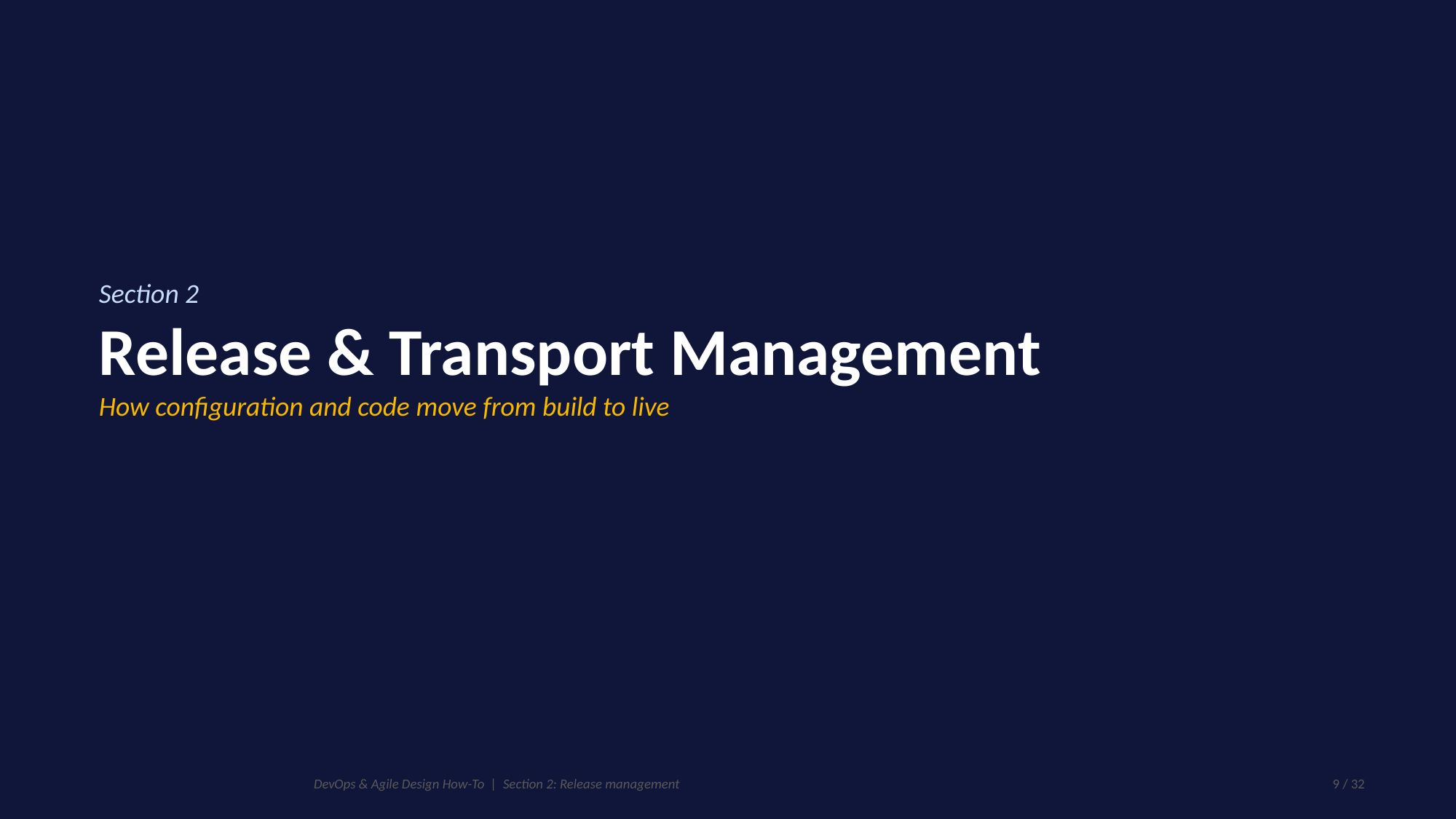

Section 2
Release & Transport Management
How configuration and code move from build to live
DevOps & Agile Design How-To  |  Section 2: Release management
9 / 32